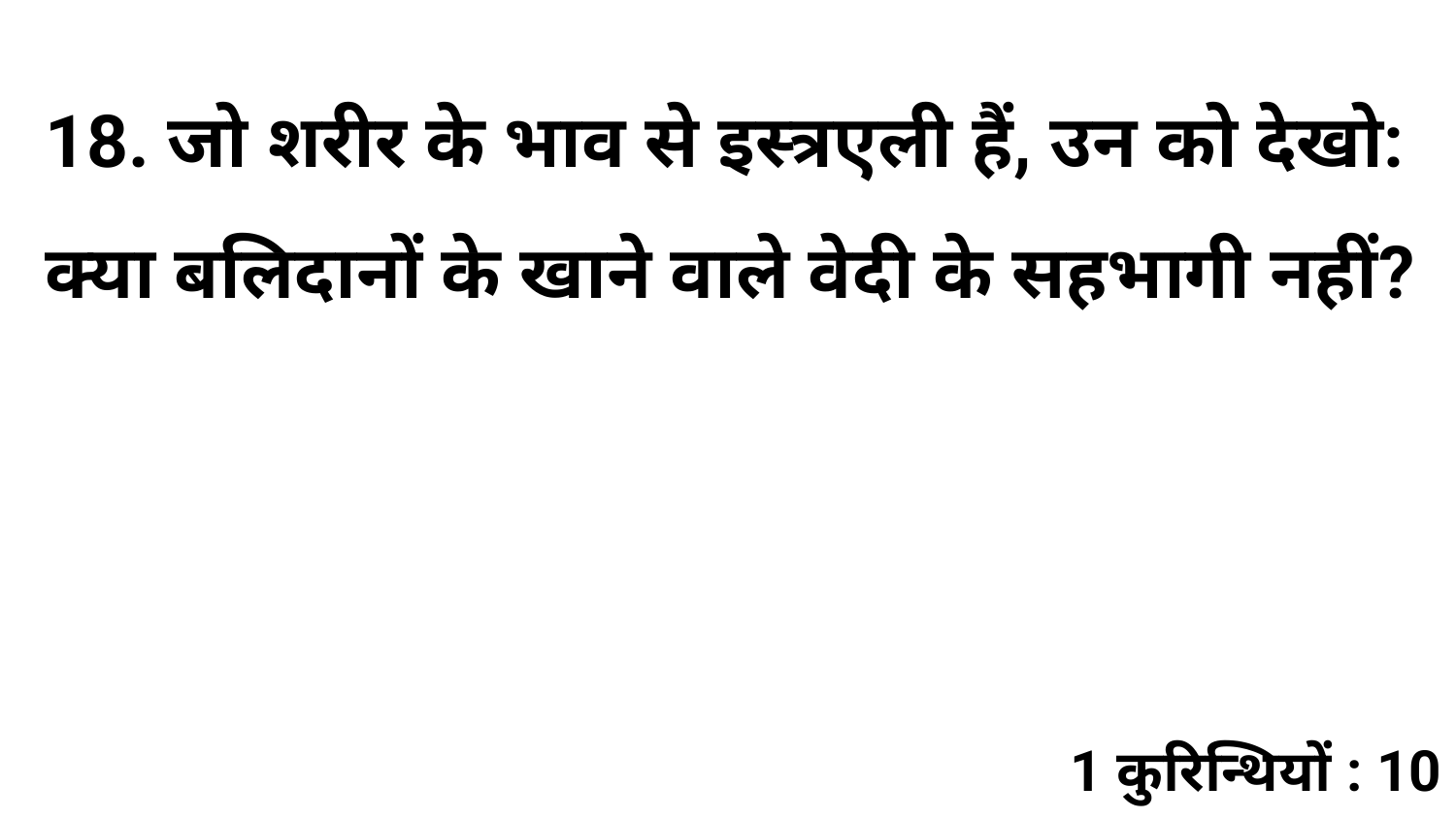

18. जो शरीर के भाव से इस्त्रएली हैं, उन को देखो: क्या बलिदानों के खाने वाले वेदी के सहभागी नहीं?
1 कुरिन्थियों : 10